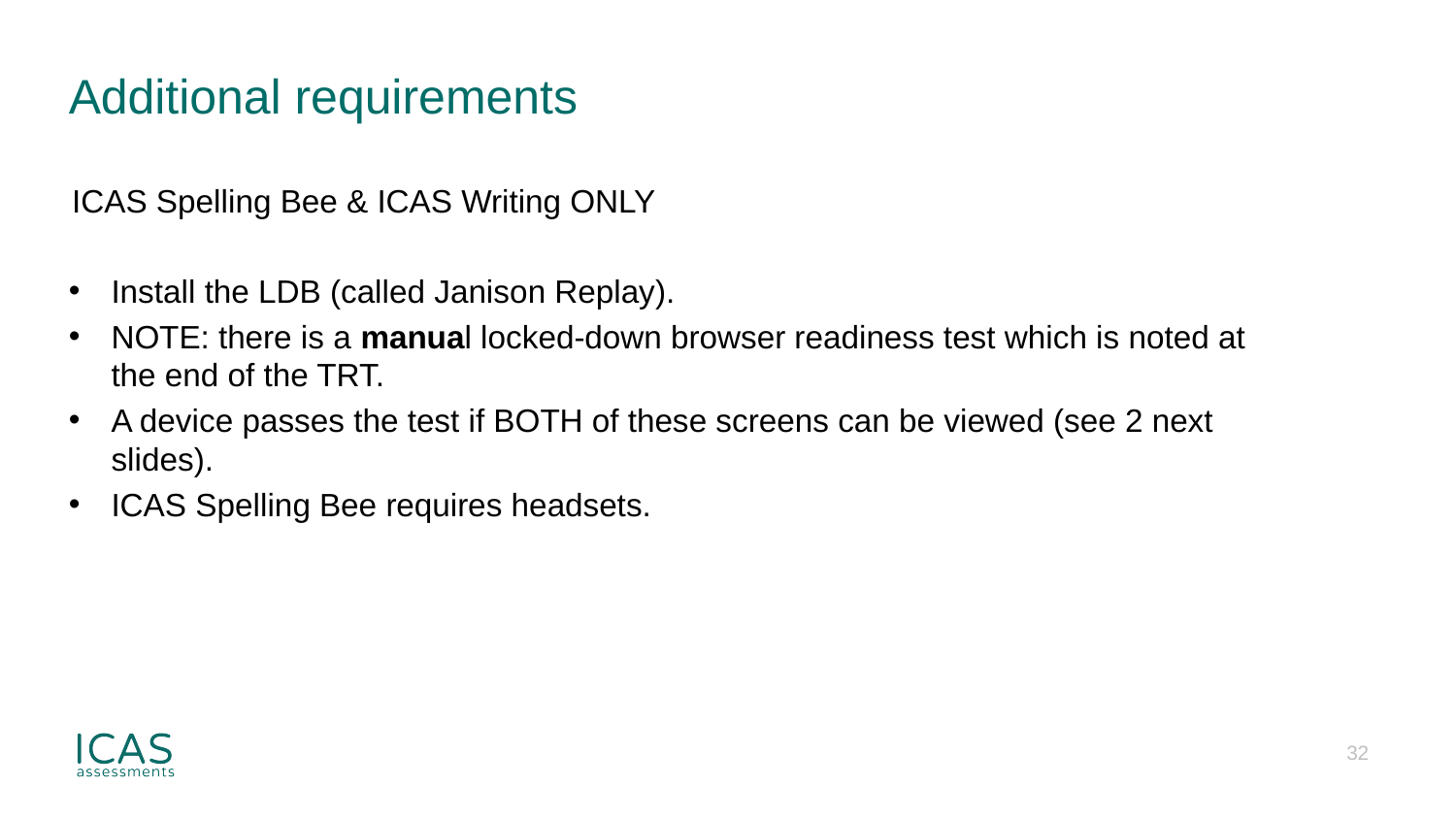

# Additional requirements
ICAS Spelling Bee & ICAS Writing ONLY

Install the LDB (called Janison Replay).
NOTE: there is a manual locked-down browser readiness test which is noted at the end of the TRT.
A device passes the test if BOTH of these screens can be viewed (see 2 next slides).
ICAS Spelling Bee requires headsets.

32